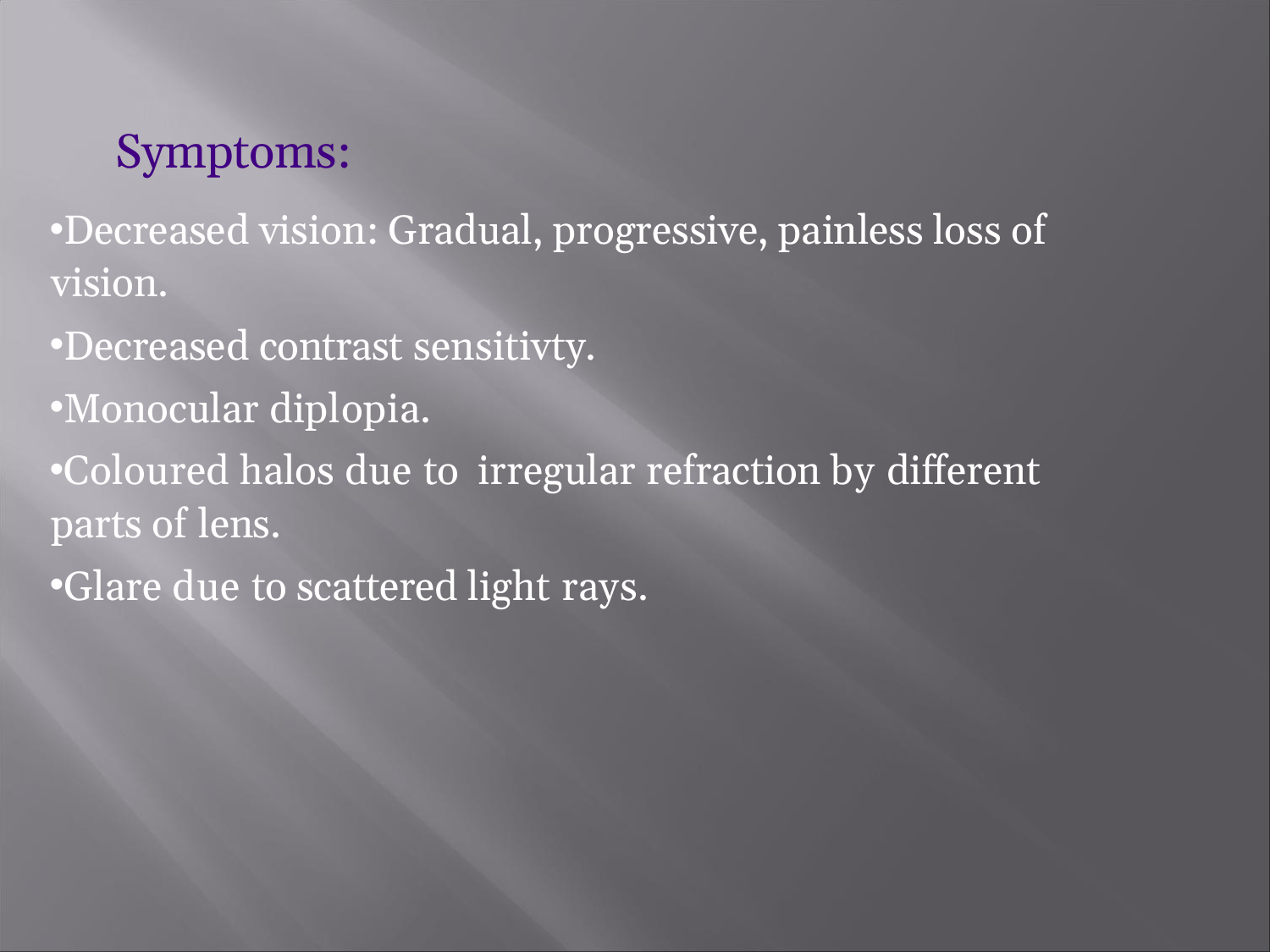

# Symptoms:
Decreased vision: Gradual, progressive, painless loss of vision.
Decreased contrast sensitivty.
Monocular diplopia.
Coloured halos due to  irregular refraction by different parts of lens.
Glare due to scattered light rays.